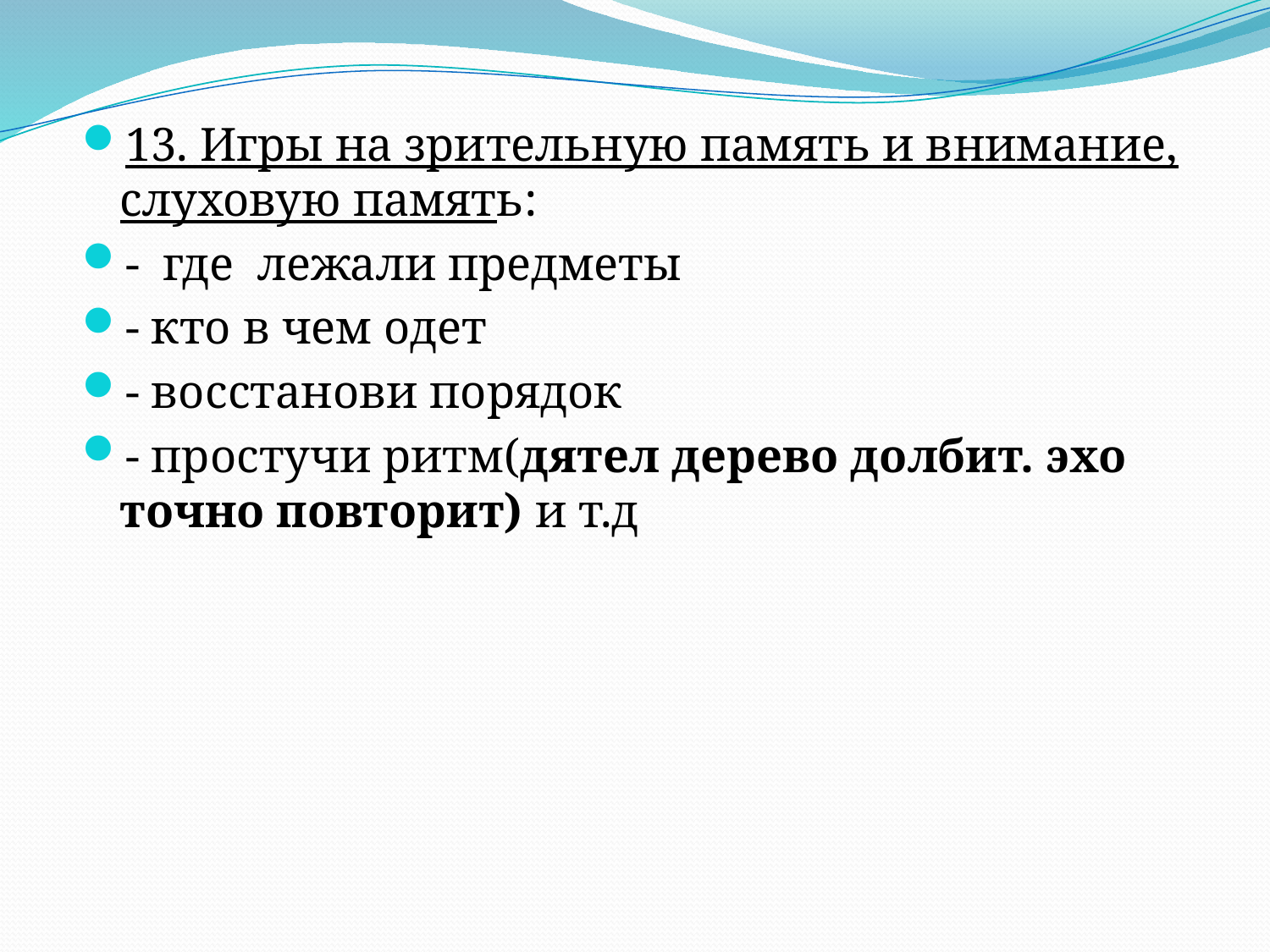

#
13. Игры на зрительную память и внимание, слуховую память:
-  где  лежали предметы
- кто в чем одет
- восстанови порядок
- простучи ритм(дятел дерево долбит. эхо точно повторит) и т.д